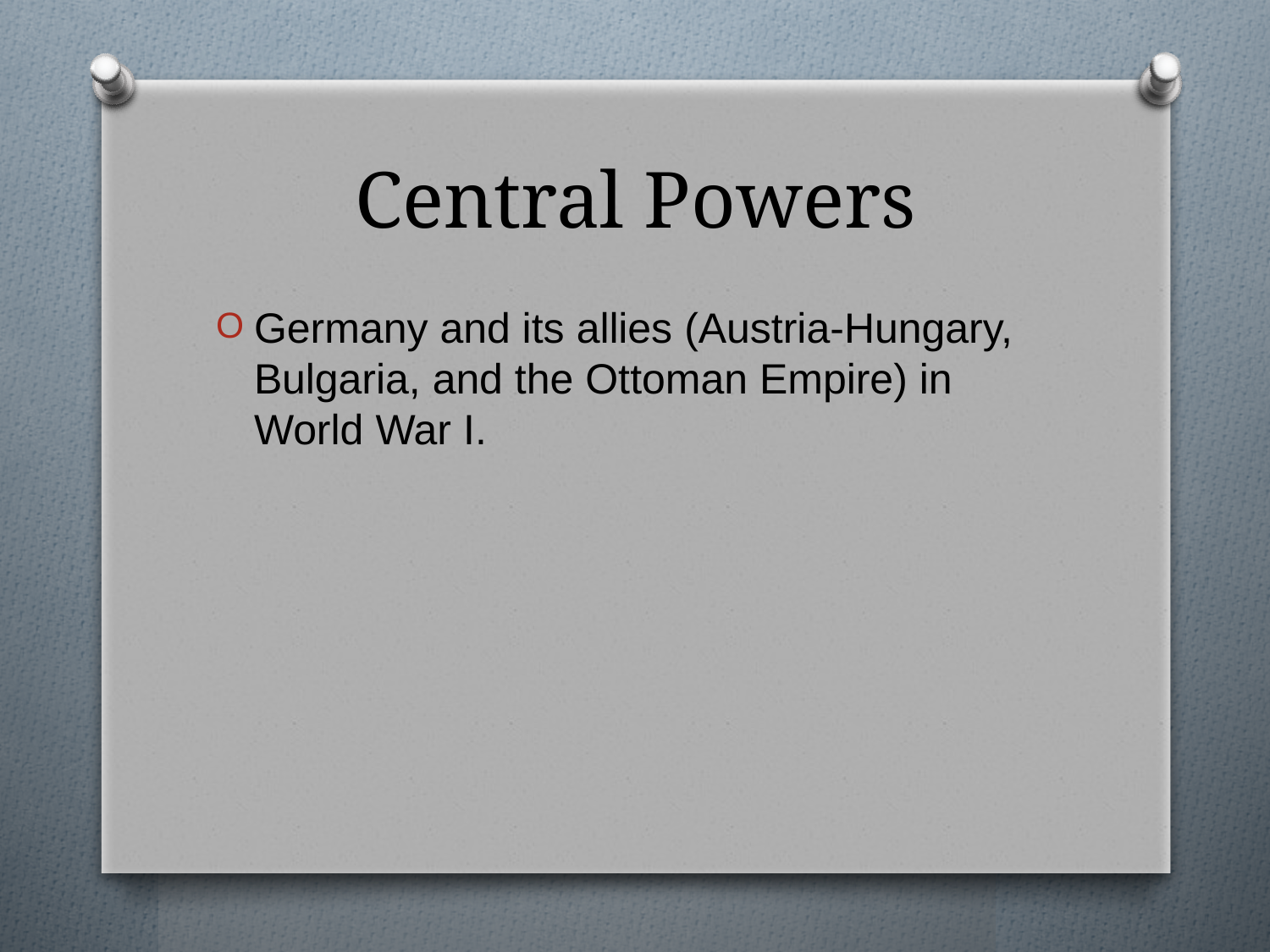

# Central Powers
Germany and its allies (Austria-Hungary, Bulgaria, and the Ottoman Empire) in World War I.